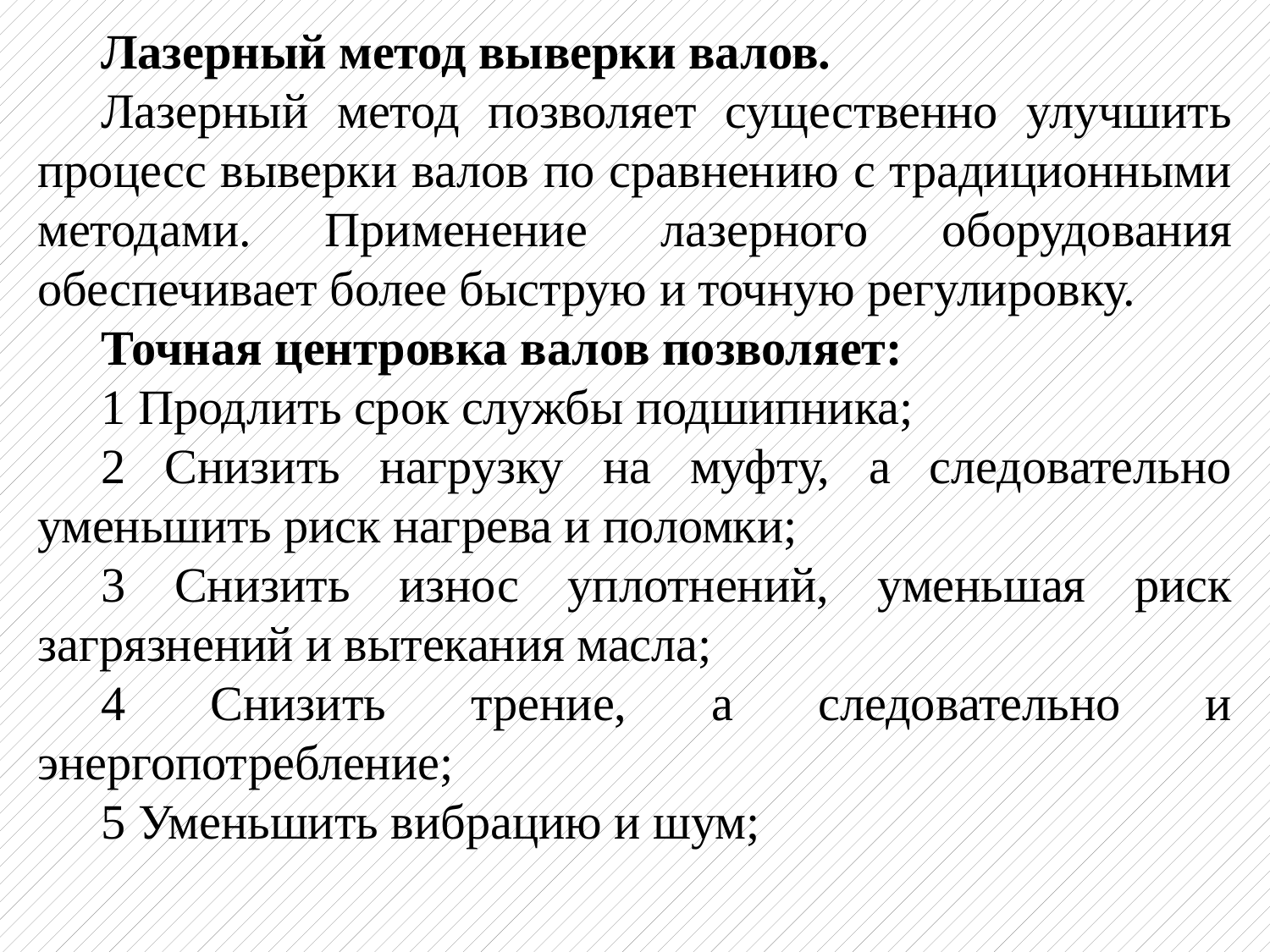

Лазерный метод выверки валов.
Лазерный метод позволяет существенно улучшить процесс выверки валов по сравнению с традиционными методами. Применение лазерного оборудования обеспечивает более быструю и точную регулировку.
Точная центровка валов позволяет:
1 Продлить срок службы подшипника;
2 Снизить нагрузку на муфту, а следовательно уменьшить риск нагрева и поломки;
3 Снизить износ уплотнений, уменьшая риск загрязнений и вытекания масла;
4 Снизить трение, а следовательно и энергопотребление;
5 Уменьшить вибрацию и шум;